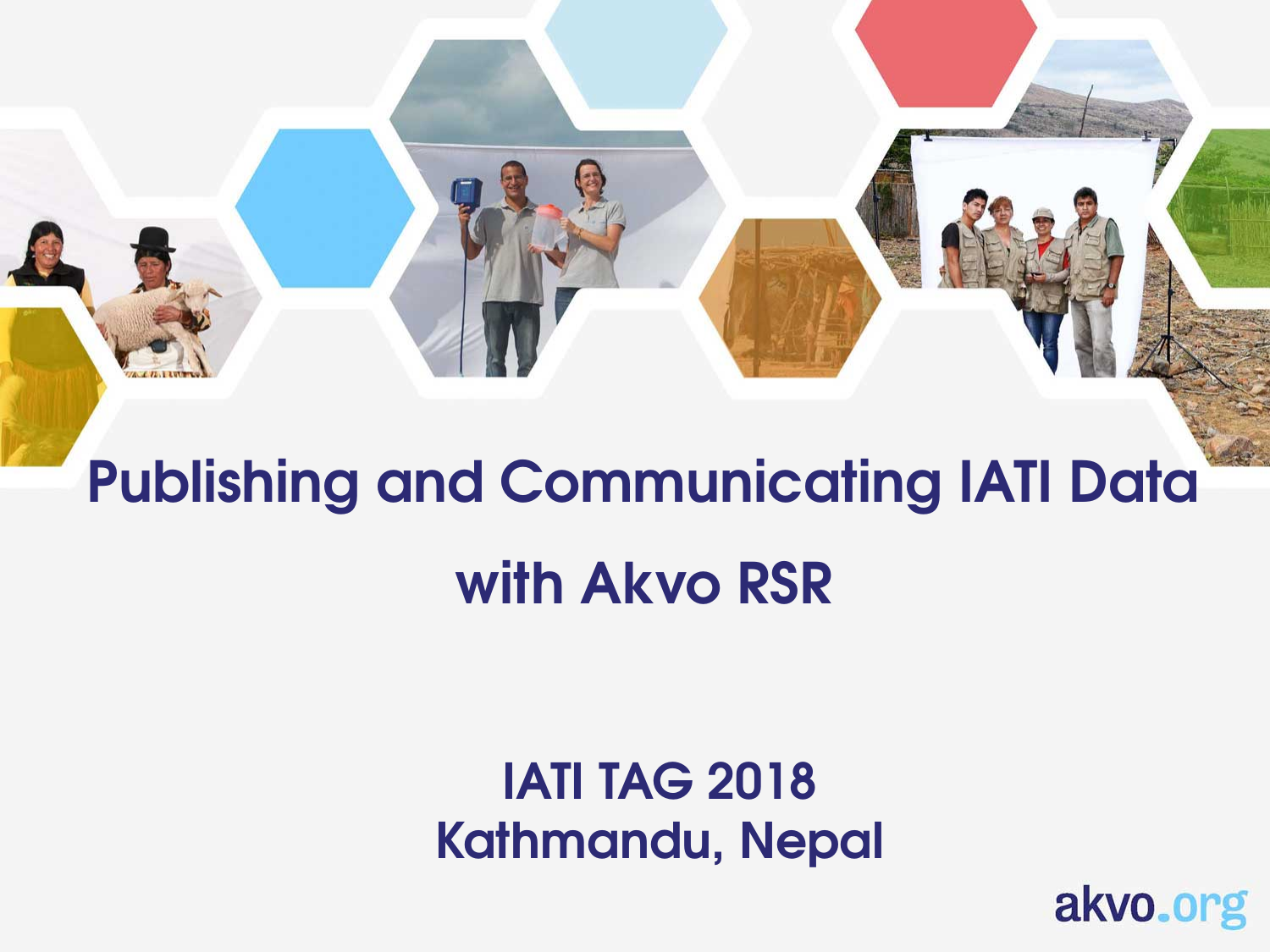

Publishing and Communicating IATI Data with Akvo RSR
IATI TAG 2018
Kathmandu, Nepal